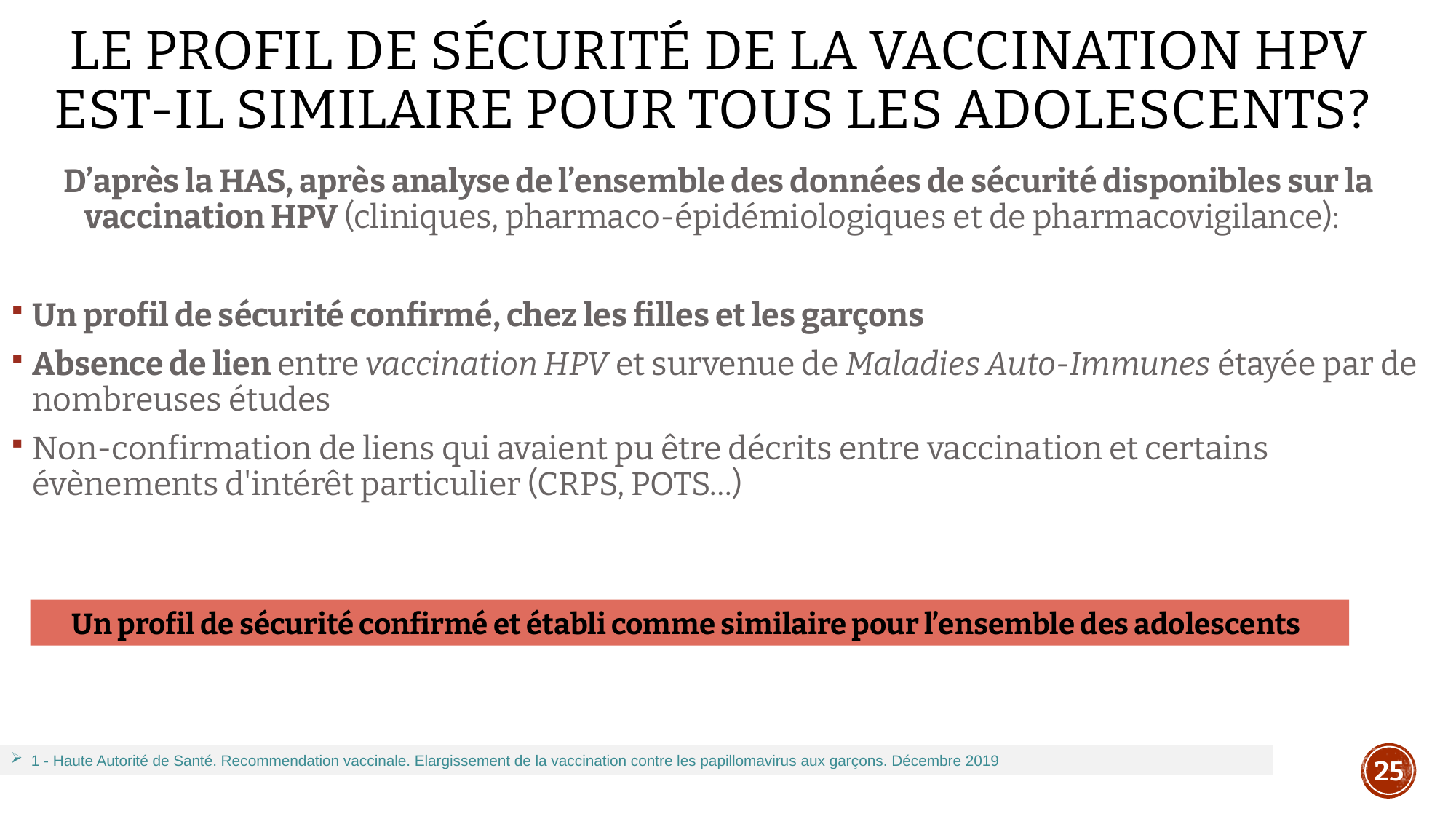

# Le profil de sécurité de la vaccination HPV est-il similaire pour tous les adolescents?
D’après la HAS, après analyse de l’ensemble des données de sécurité disponibles sur la vaccination HPV (cliniques, pharmaco-épidémiologiques et de pharmacovigilance):

Un profil de sécurité confirmé, chez les filles et les garçons
Absence de lien entre vaccination HPV et survenue de Maladies Auto-Immunes étayée par de nombreuses études
Non-confirmation de liens qui avaient pu être décrits entre vaccination et certains évènements d'intérêt particulier (CRPS, POTS…)

Un profil de sécurité confirmé et établi comme similaire pour l’ensemble des adolescents

1 - Haute Autorité de Santé. Recommendation vaccinale. Elargissement de la vaccination contre les papillomavirus aux garçons. Décembre 2019
25